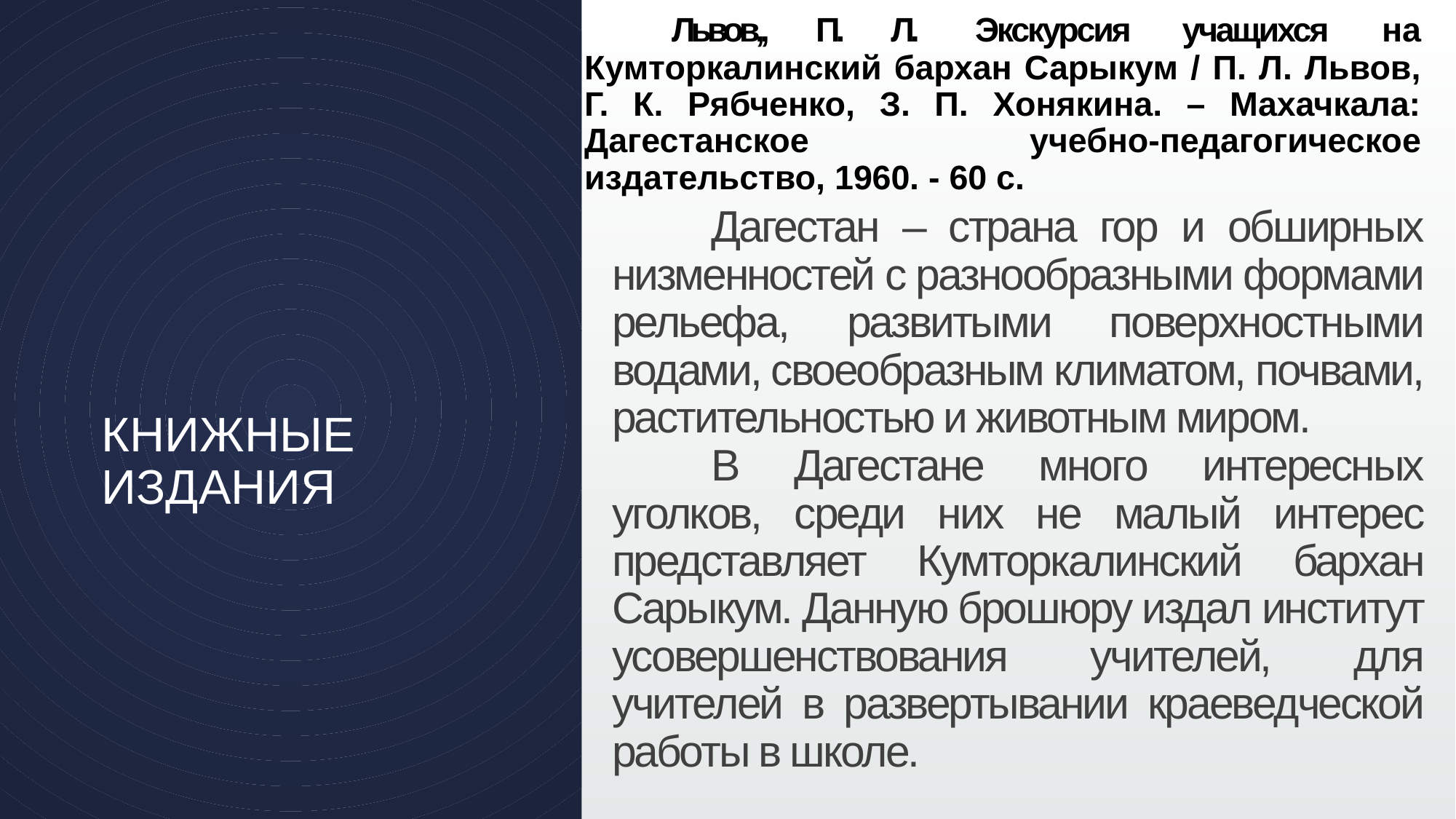

Львов,, П. Л. Экскурсия учащихся на Кумторкалинский бархан Сарыкум / П. Л. Львов, Г. К. Рябченко, З. П. Хонякина. – Махачкала: Дагестанское учебно-педагогическое издательство, 1960. - 60 с.
		Дагестан – страна гор и обширных низменностей с разнообразными формами рельефа, развитыми поверхностными водами, своеобразным климатом, почвами, растительностью и животным миром.
		В Дагестане много интересных уголков, среди них не малый интерес представляет Кумторкалинский бархан Сарыкум. Данную брошюру издал институт усовершенствования учителей, для учителей в развертывании краеведческой работы в школе.
# КНИЖНЫЕ ИЗДАНИЯ